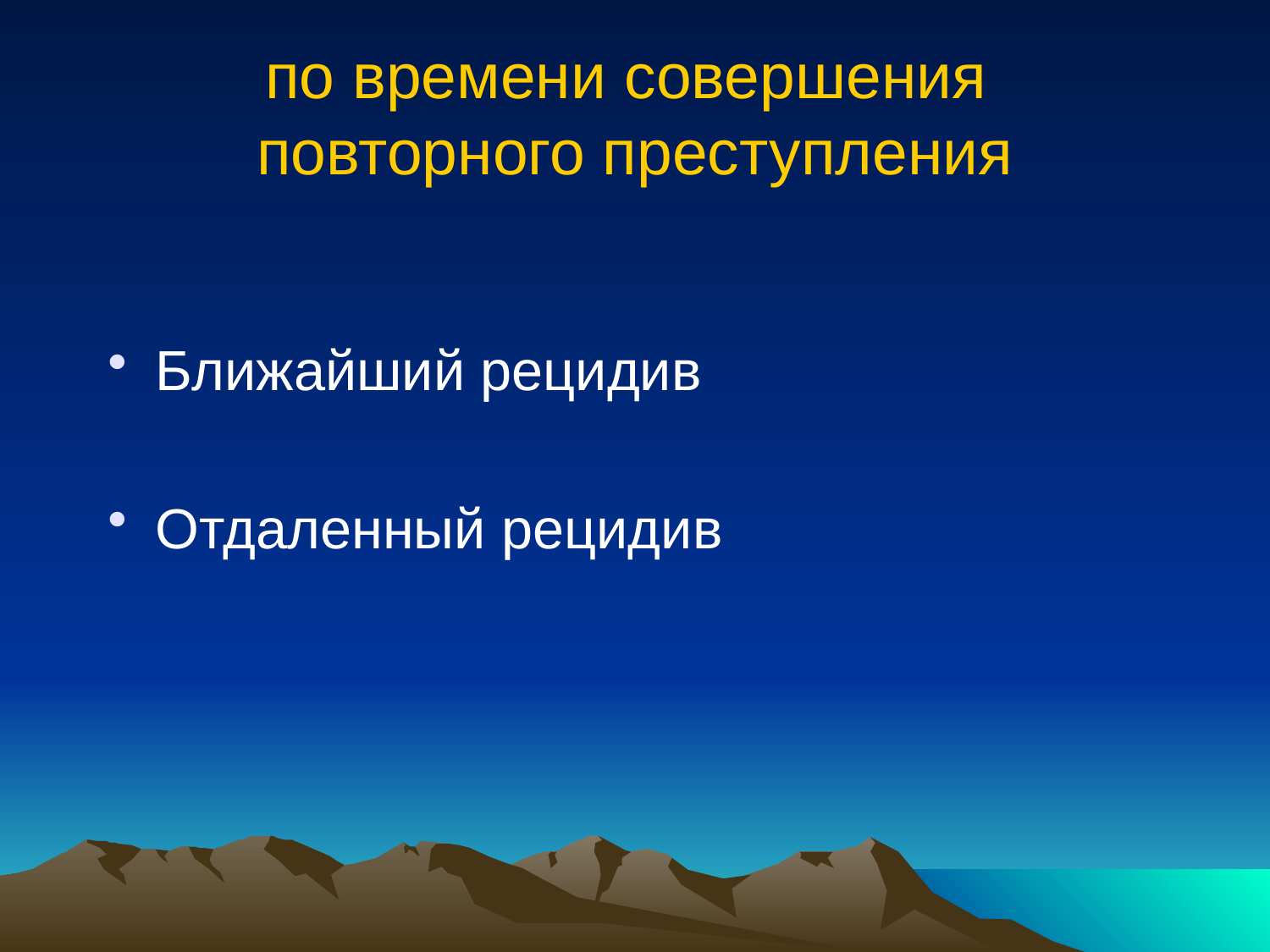

# по времени совершения повторного преступления
Ближайший рецидив

Отдаленный рецидив